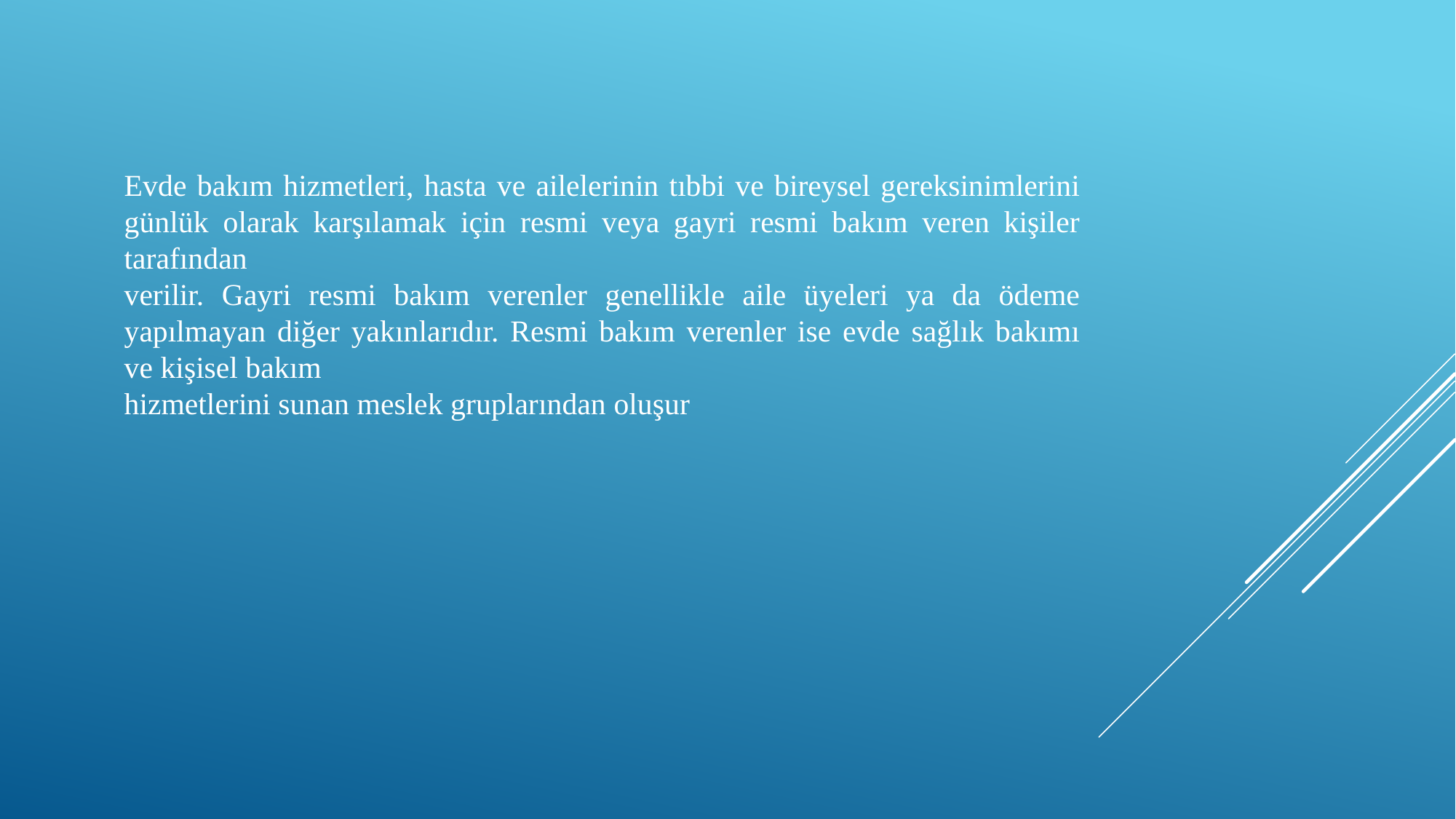

Evde bakım hizmetleri, hasta ve ailelerinin tıbbi ve bireysel gereksinimlerini günlük olarak karşılamak için resmi veya gayri resmi bakım veren kişiler tarafından
verilir. Gayri resmi bakım verenler genellikle aile üyeleri ya da ödeme yapılmayan diğer yakınlarıdır. Resmi bakım verenler ise evde sağlık bakımı ve kişisel bakım
hizmetlerini sunan meslek gruplarından oluşur